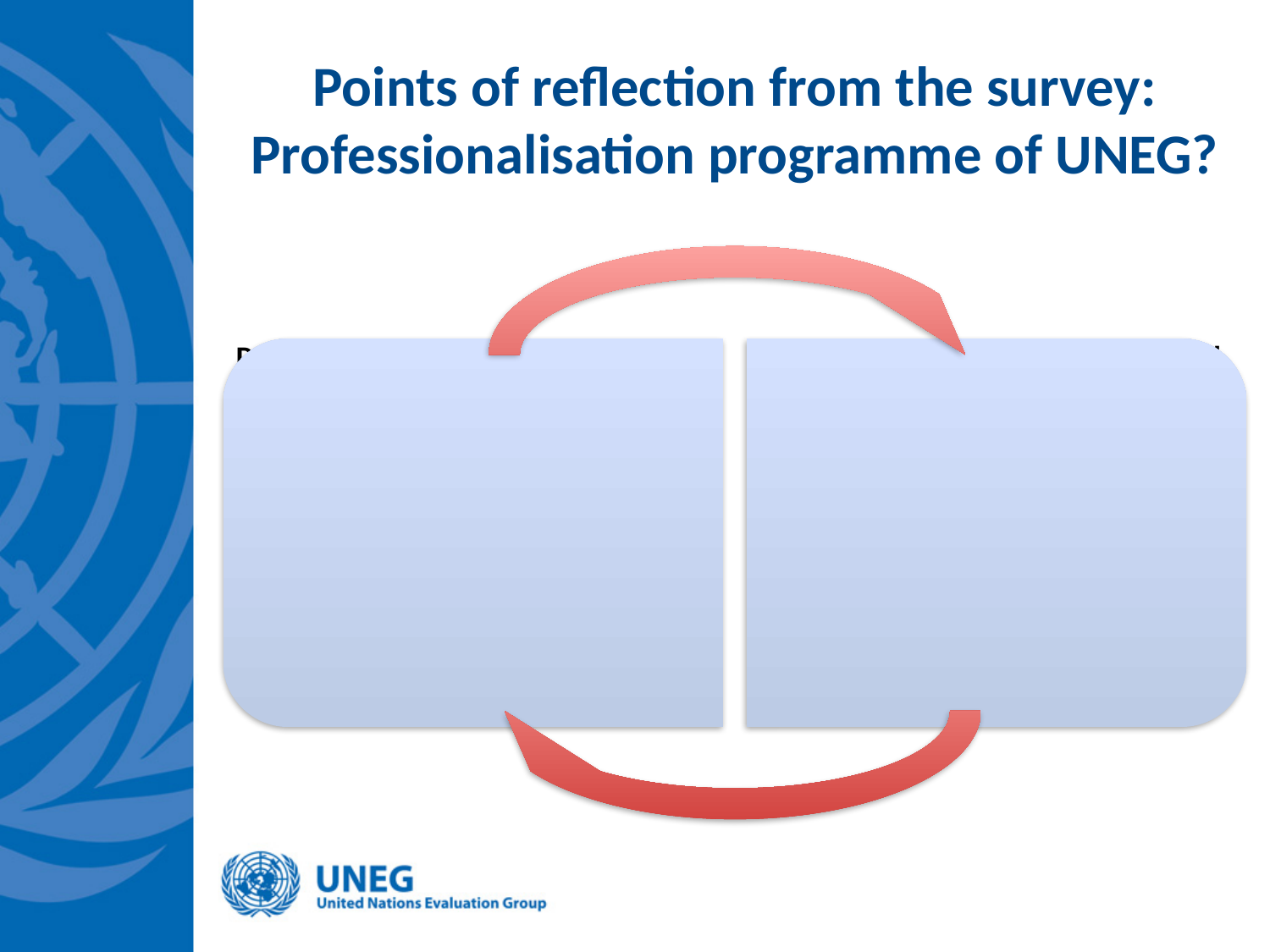

# Points of reflection from the survey: Professionalisation programme of UNEG?
Provision of training initiatives/resources, promoting the continuing professional development
Strengthening of the relevance and reliability of the profession